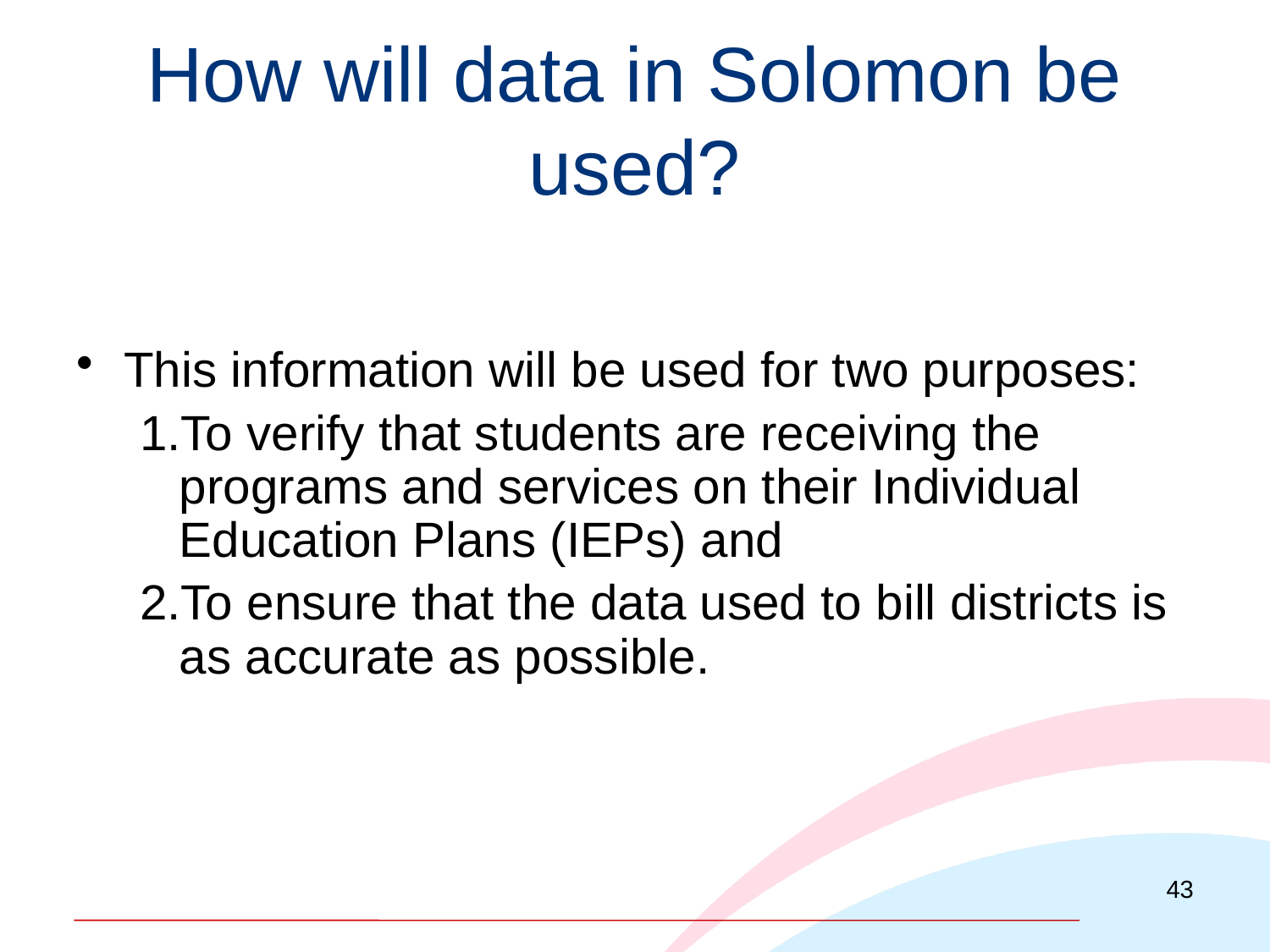

# How will data in Solomon be used?
This information will be used for two purposes:
To verify that students are receiving the programs and services on their Individual Education Plans (IEPs) and
To ensure that the data used to bill districts is as accurate as possible.

43